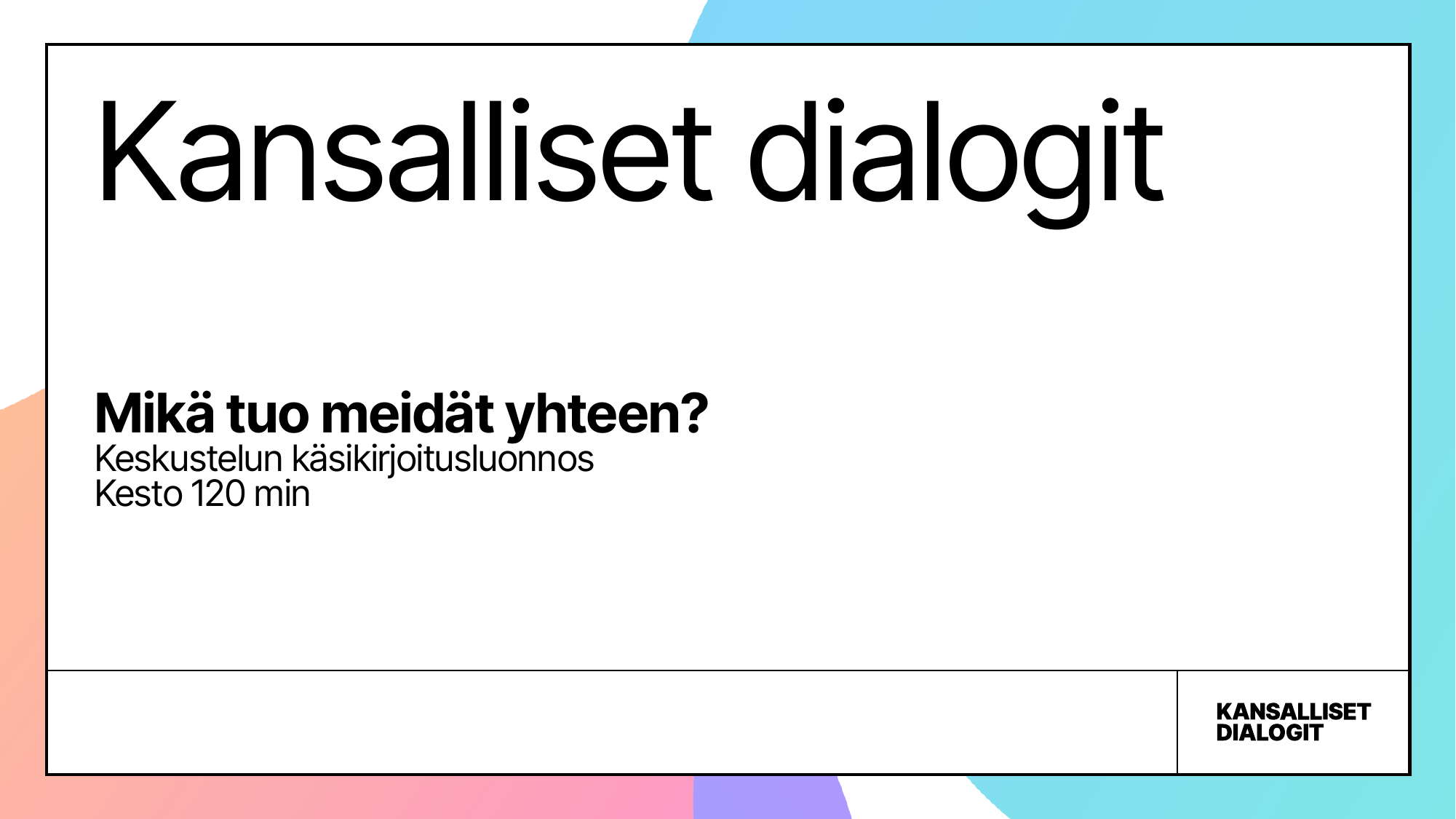

# Kansalliset dialogit
Mikä tuo meidät yhteen?
Keskustelun käsikirjoitusluonnos
Kesto 120 min

.